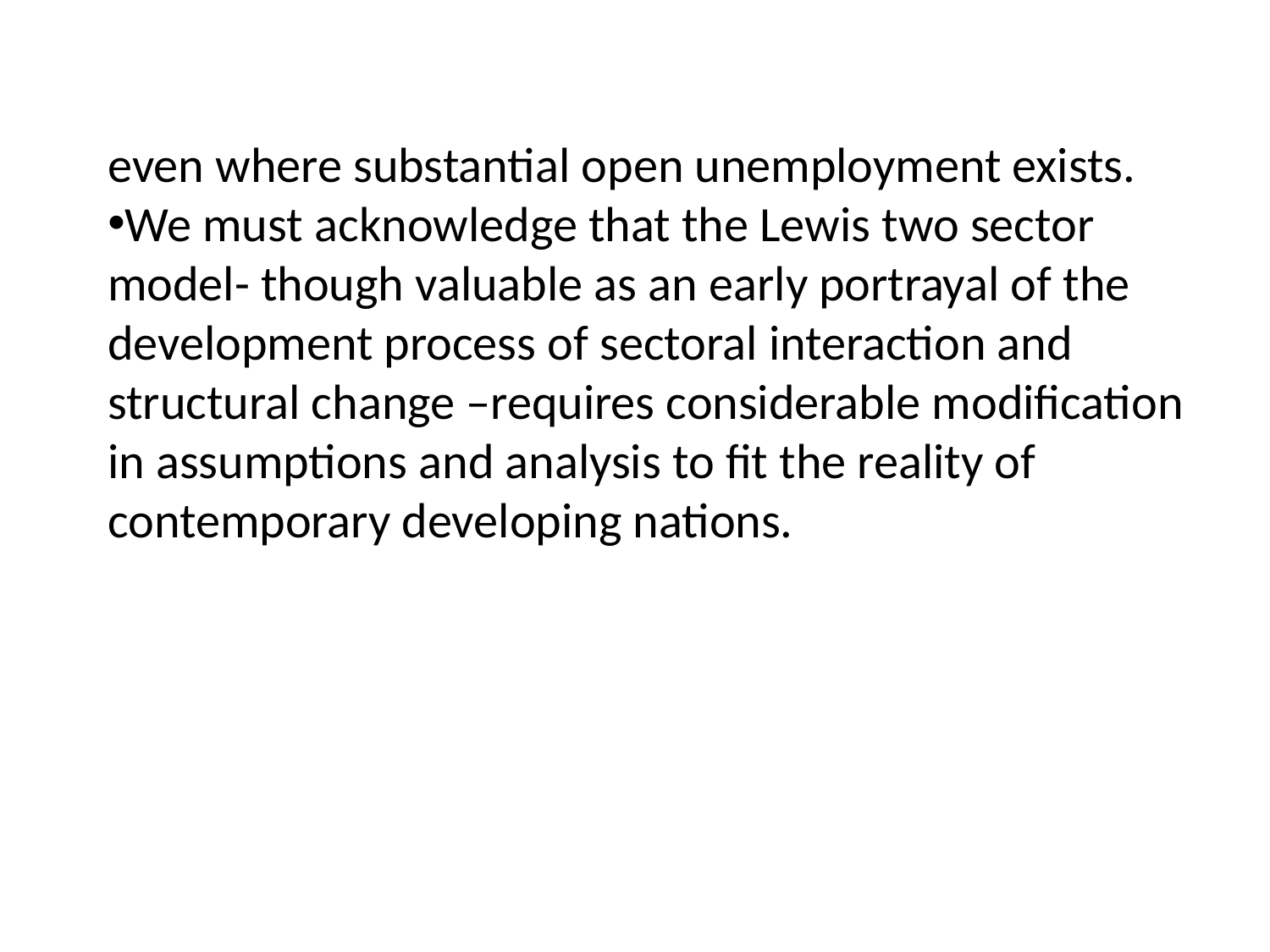

even where substantial open unemployment exists.
We must acknowledge that the Lewis two sector model- though valuable as an early portrayal of the development process of sectoral interaction and structural change –requires considerable modification in assumptions and analysis to fit the reality of contemporary developing nations.